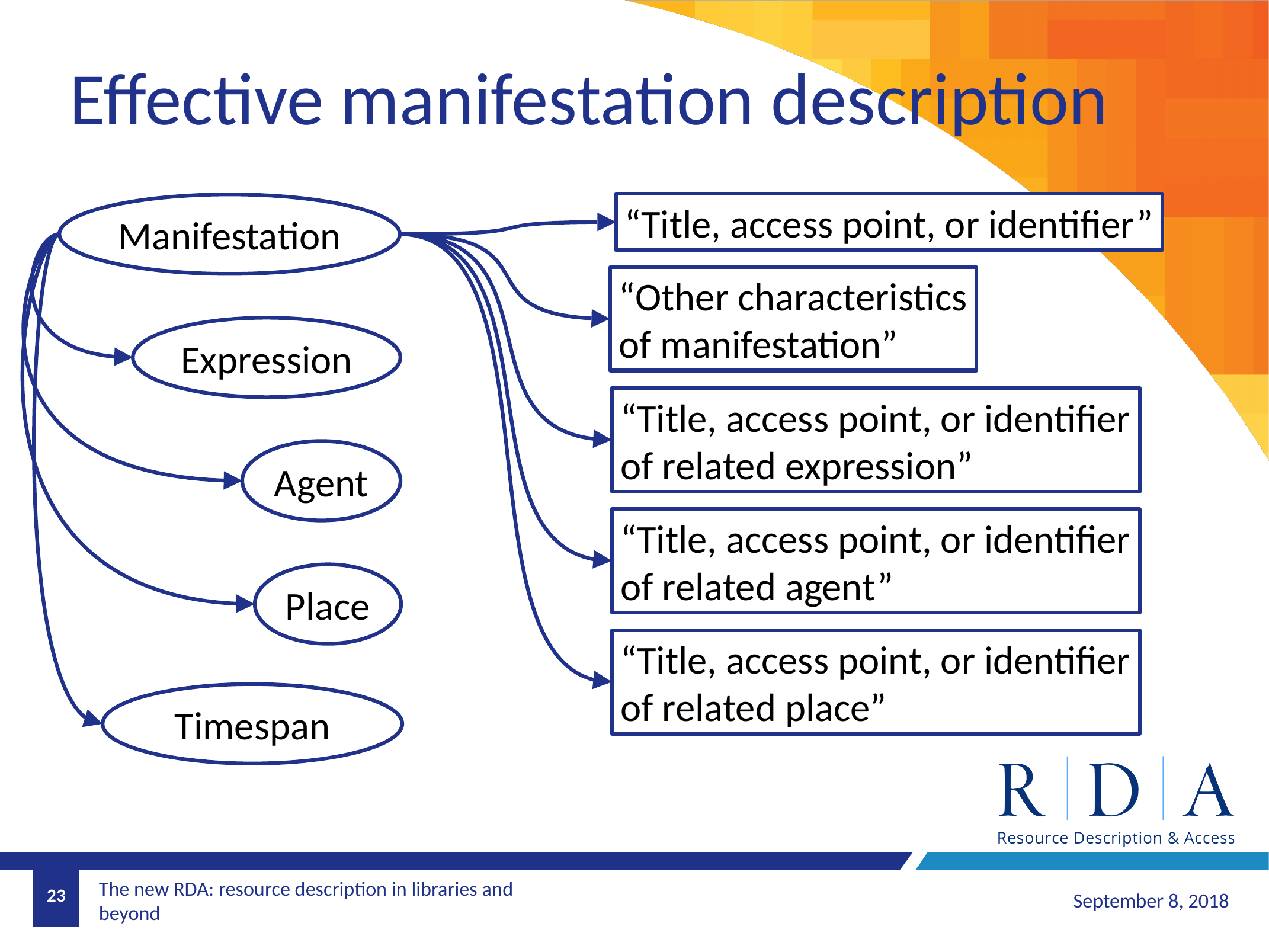

Effective manifestation description
“Title, access point, or identifier”
Manifestation
“Other characteristics
of manifestation”
Expression
“Title, access point, or identifier
of related expression”
Agent
“Title, access point, or identifier
of related agent”
Place
“Title, access point, or identifier
of related place”
Timespan
23
September 8, 2018